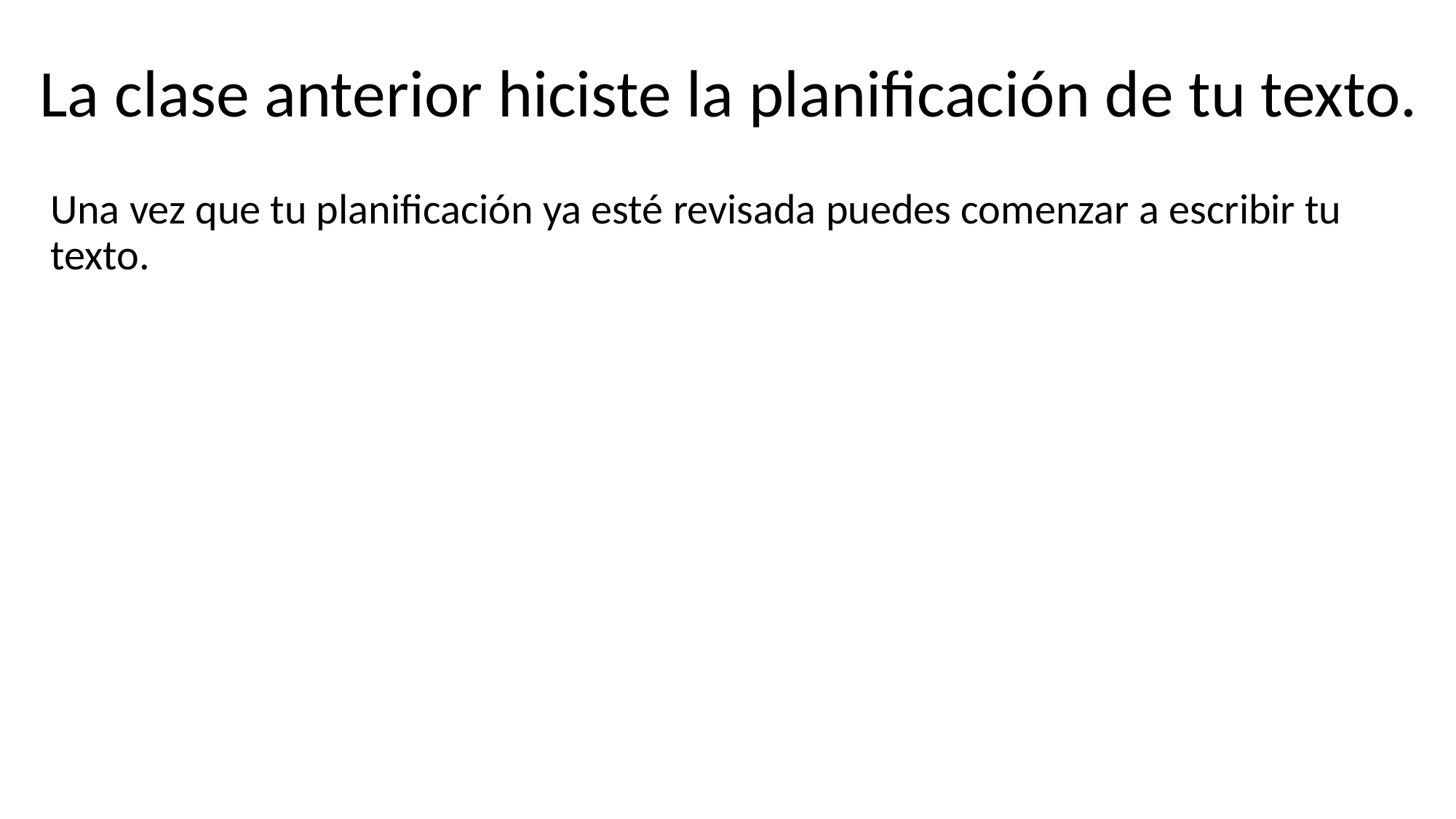

# La clase anterior hiciste la planificación de tu texto.
Una vez que tu planificación ya esté revisada puedes comenzar a escribir tu texto.